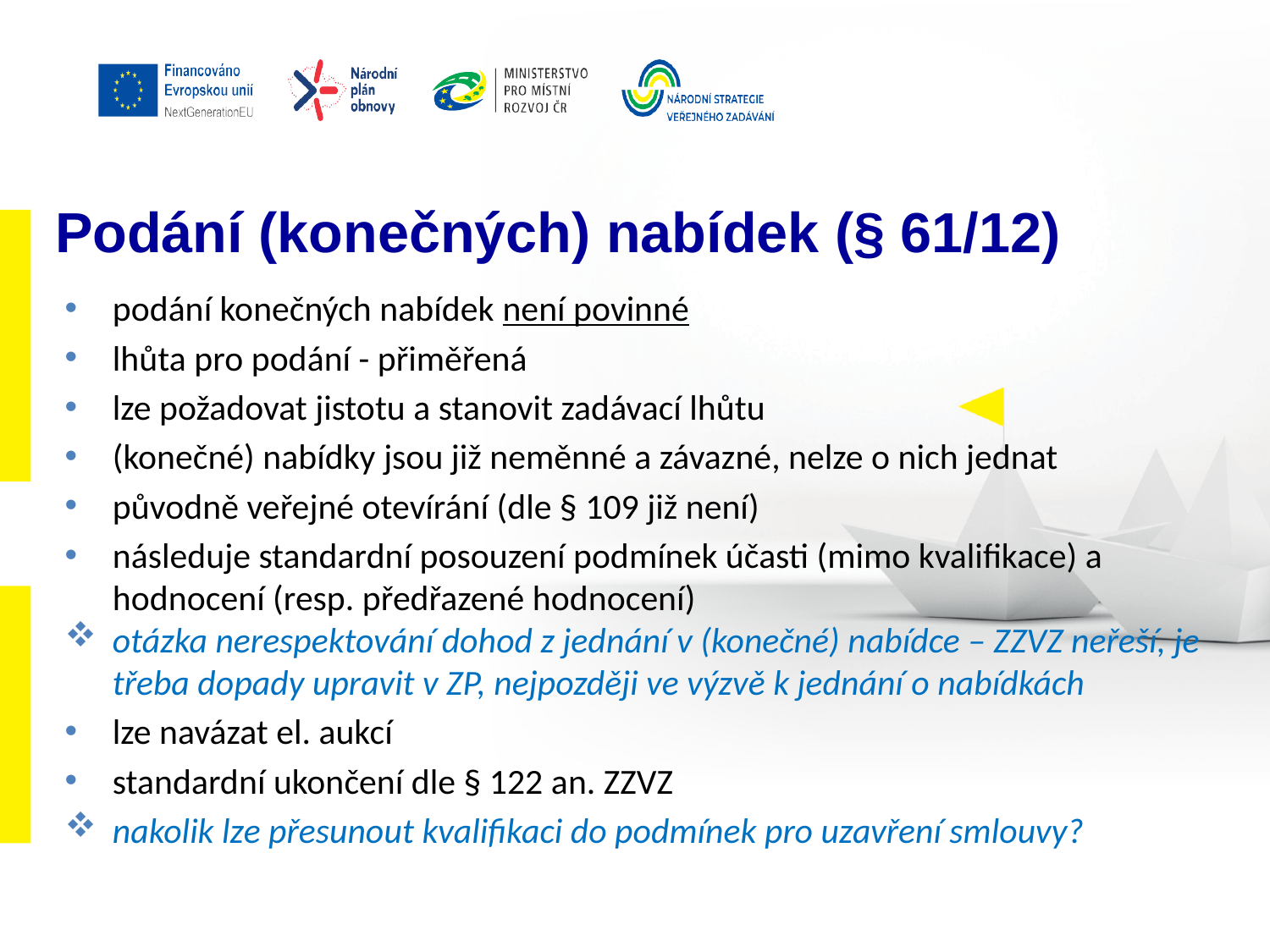

# Podání (konečných) nabídek (§ 61/12)
podání konečných nabídek není povinné
lhůta pro podání - přiměřená
lze požadovat jistotu a stanovit zadávací lhůtu
(konečné) nabídky jsou již neměnné a závazné, nelze o nich jednat
původně veřejné otevírání (dle § 109 již není)
následuje standardní posouzení podmínek účasti (mimo kvalifikace) a hodnocení (resp. předřazené hodnocení)
otázka nerespektování dohod z jednání v (konečné) nabídce – ZZVZ neřeší, je třeba dopady upravit v ZP, nejpozději ve výzvě k jednání o nabídkách
lze navázat el. aukcí
standardní ukončení dle § 122 an. ZZVZ
nakolik lze přesunout kvalifikaci do podmínek pro uzavření smlouvy?